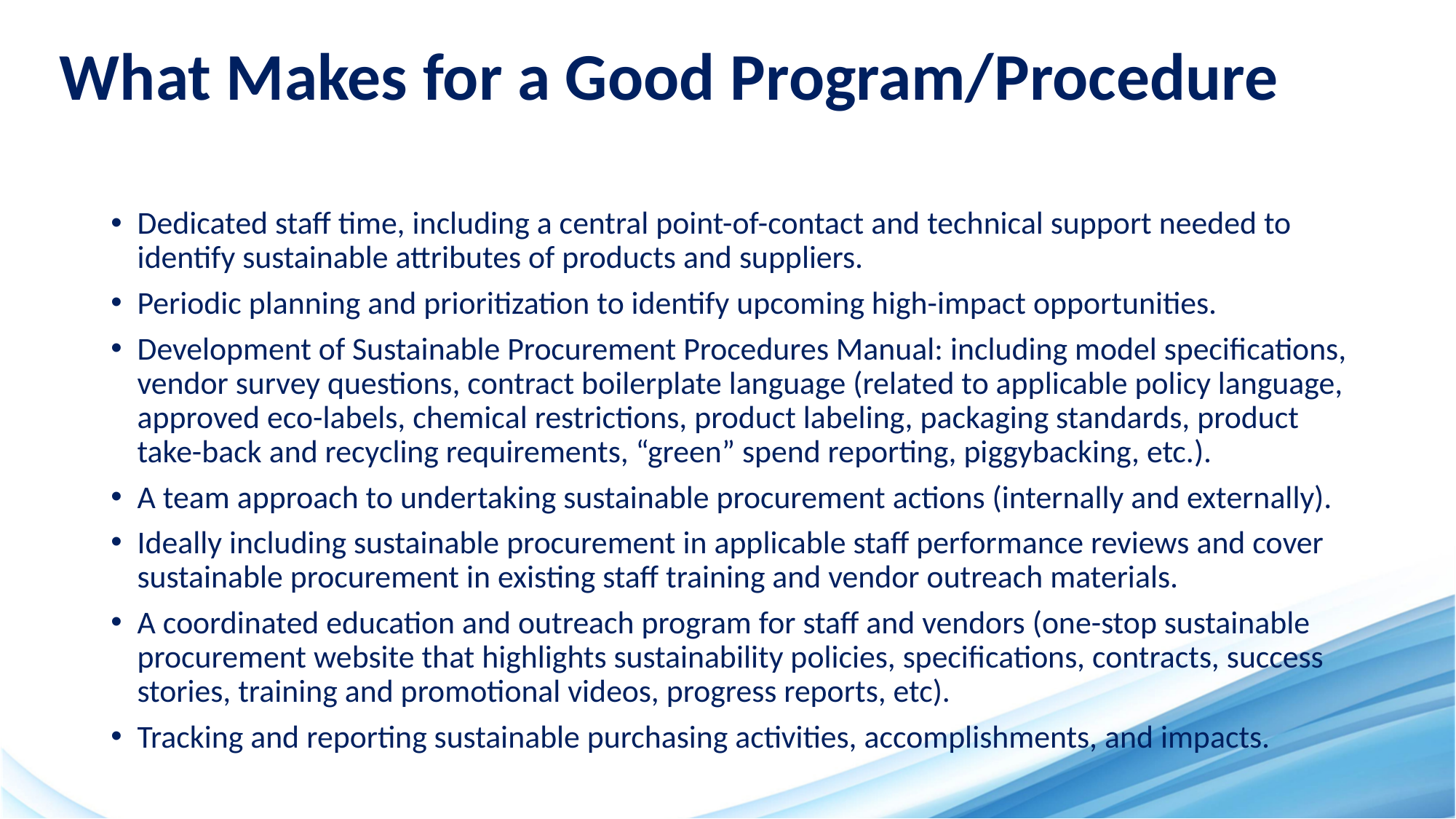

# What Makes for a Good Program/Procedure
Dedicated staff time, including a central point-of-contact and technical support needed to identify sustainable attributes of products and suppliers.
Periodic planning and prioritization to identify upcoming high-impact opportunities.
Development of Sustainable Procurement Procedures Manual: including model specifications, vendor survey questions, contract boilerplate language (related to applicable policy language, approved eco-labels, chemical restrictions, product labeling, packaging standards, product take-back and recycling requirements, “green” spend reporting, piggybacking, etc.).
A team approach to undertaking sustainable procurement actions (internally and externally).
Ideally including sustainable procurement in applicable staff performance reviews and cover sustainable procurement in existing staff training and vendor outreach materials.
A coordinated education and outreach program for staff and vendors (one-stop sustainable procurement website that highlights sustainability policies, specifications, contracts, success stories, training and promotional videos, progress reports, etc).
Tracking and reporting sustainable purchasing activities, accomplishments, and impacts.